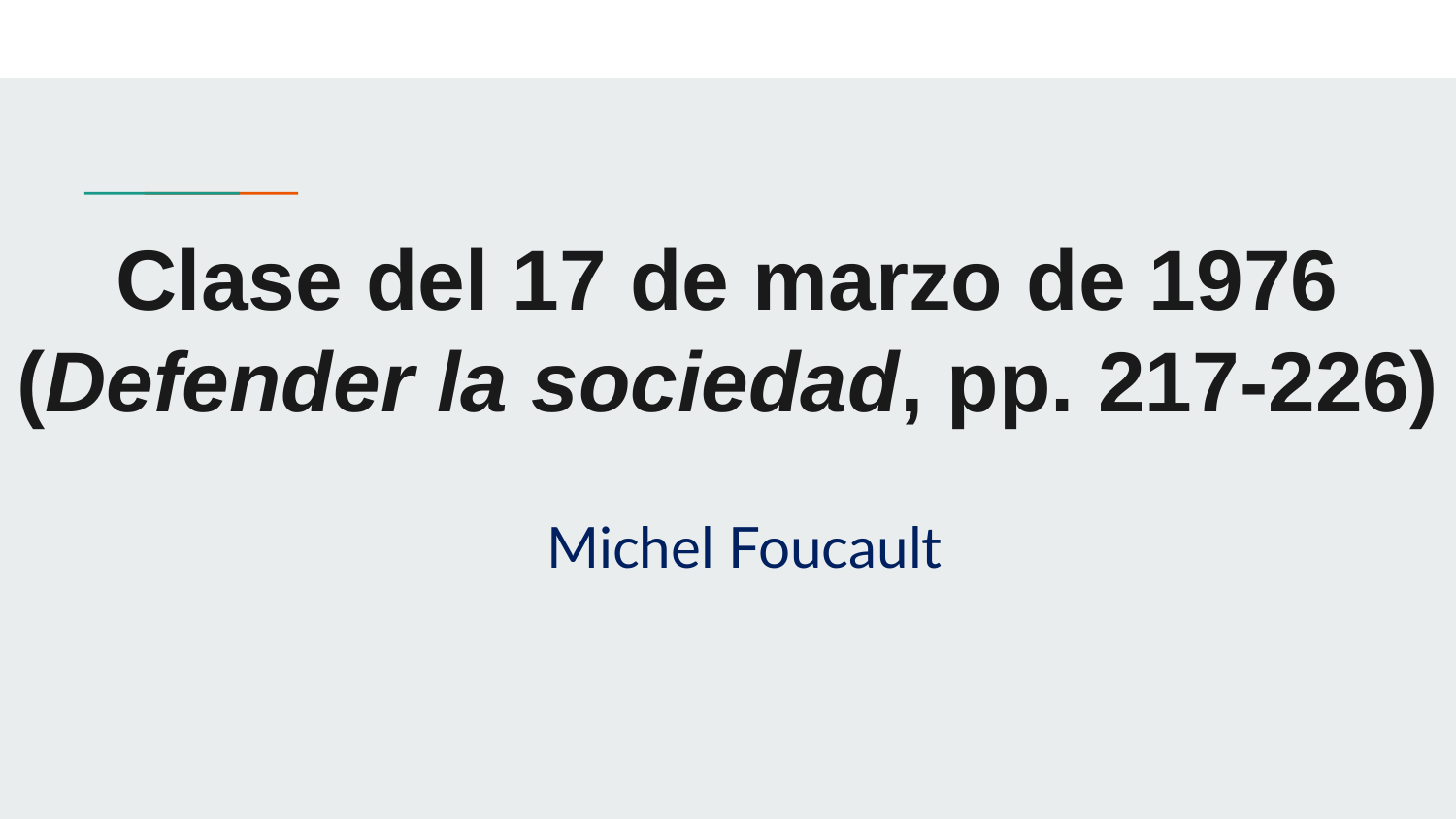

# Clase del 17 de marzo de 1976 (Defender la sociedad, pp. 217-226)
Michel Foucault